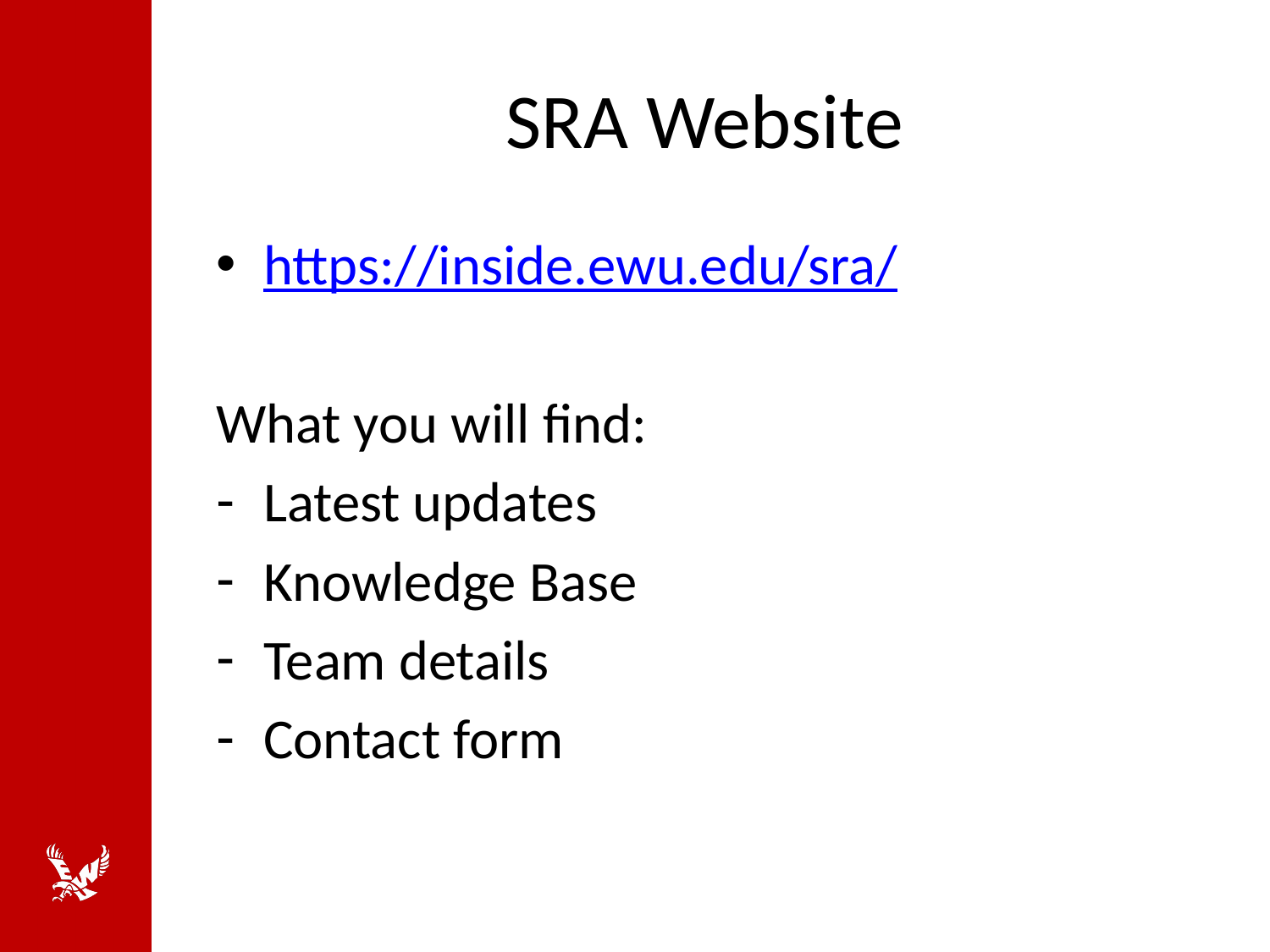

# SRA Website
https://inside.ewu.edu/sra/

What you will find:
Latest updates
Knowledge Base
Team details
Contact form